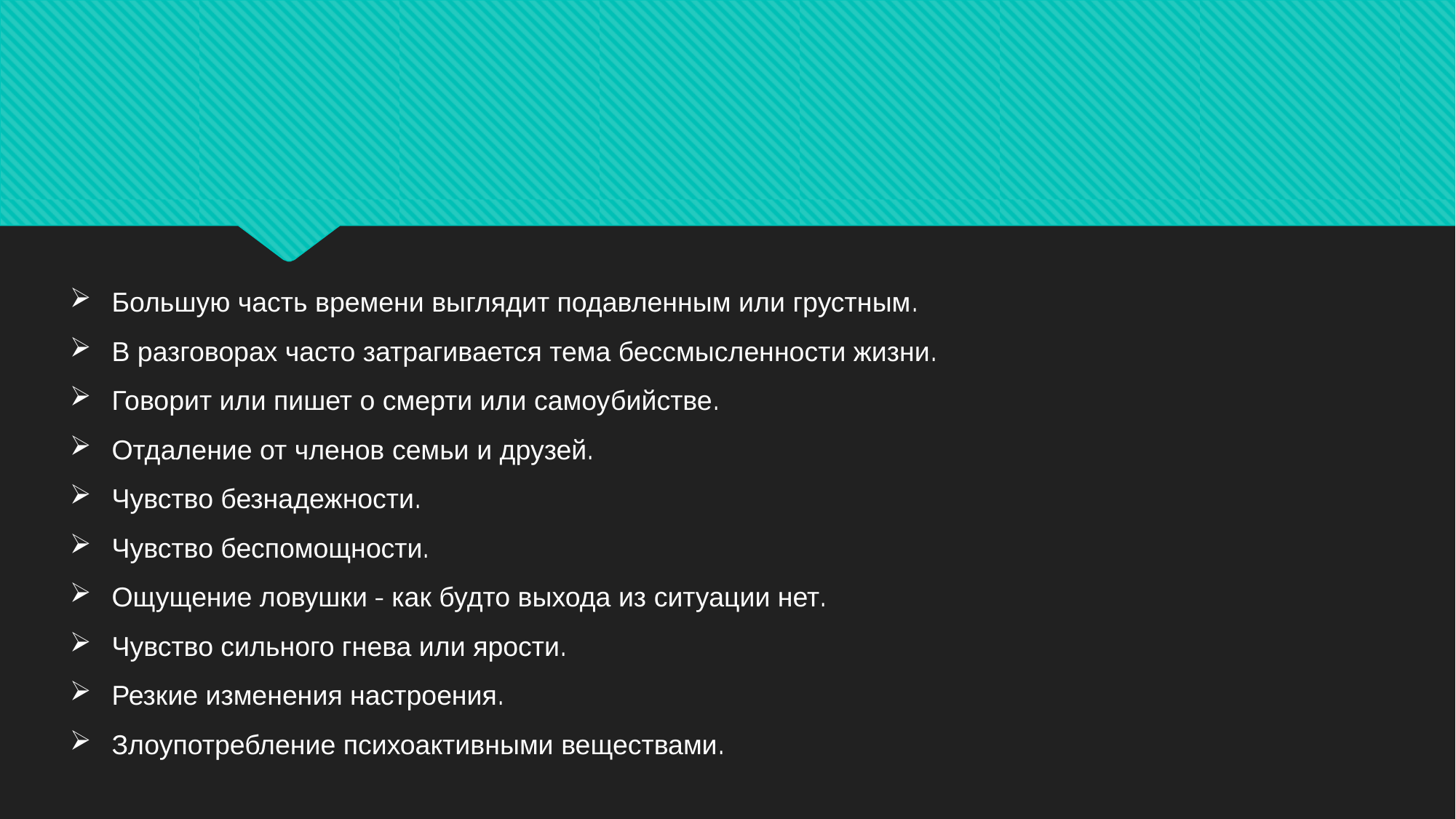

Большую часть времени выглядит подавленным или грустным.
 В разговорах часто затрагивается тема бессмысленности жизни.
 Говорит или пишет о смерти или самоубийстве.
 Отдаление от членов семьи и друзей.
 Чувство безнадежности.
 Чувство беспомощности.
 Ощущение ловушки - как будто выхода из ситуации нет.
 Чувство сильного гнева или ярости.
 Резкие изменения настроения.
 Злоупотребление психоактивными веществами.